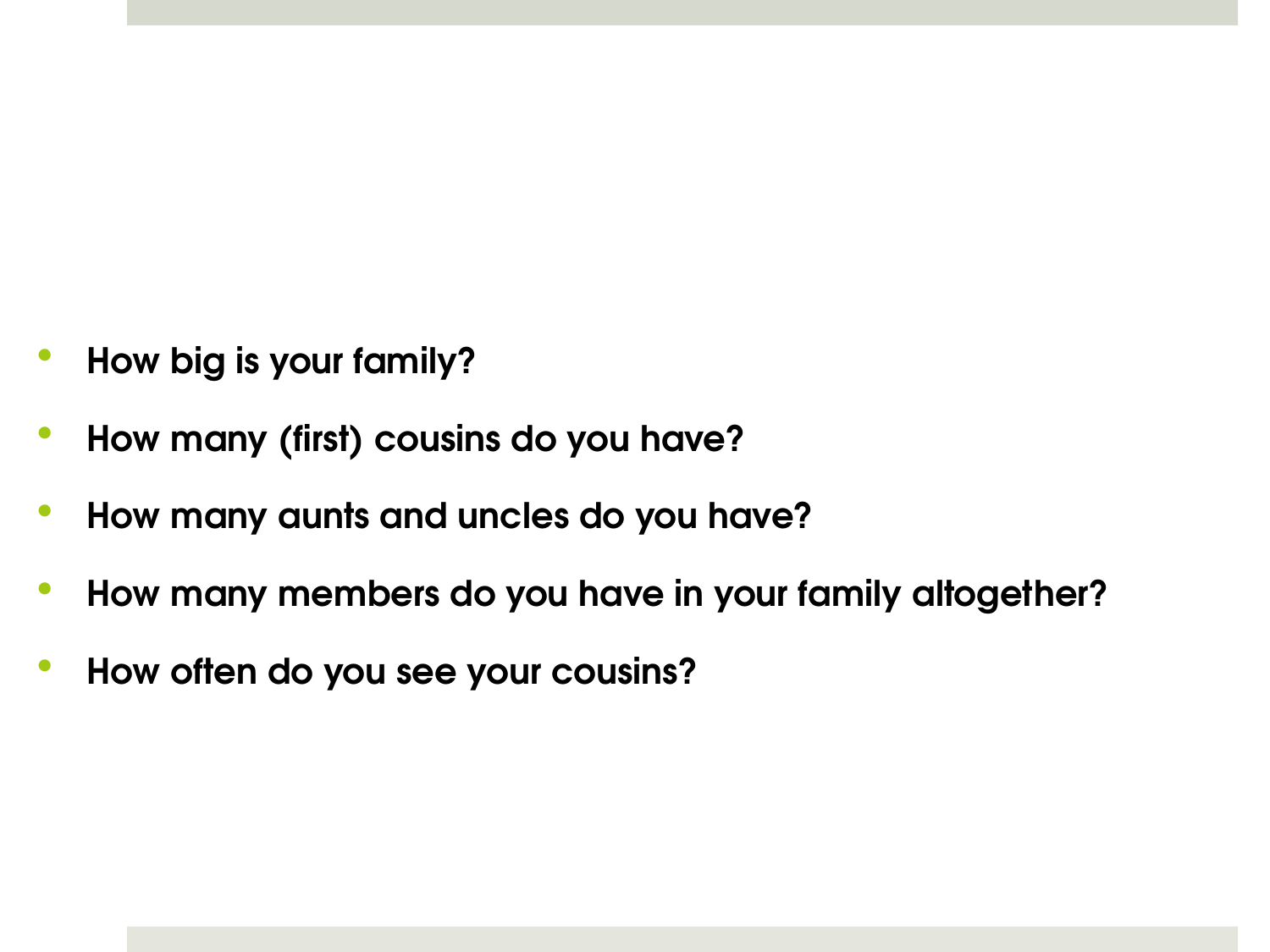

#
How big is your family?
How many (first) cousins do you have?
How many aunts and uncles do you have?
How many members do you have in your family altogether?
How often do you see your cousins?